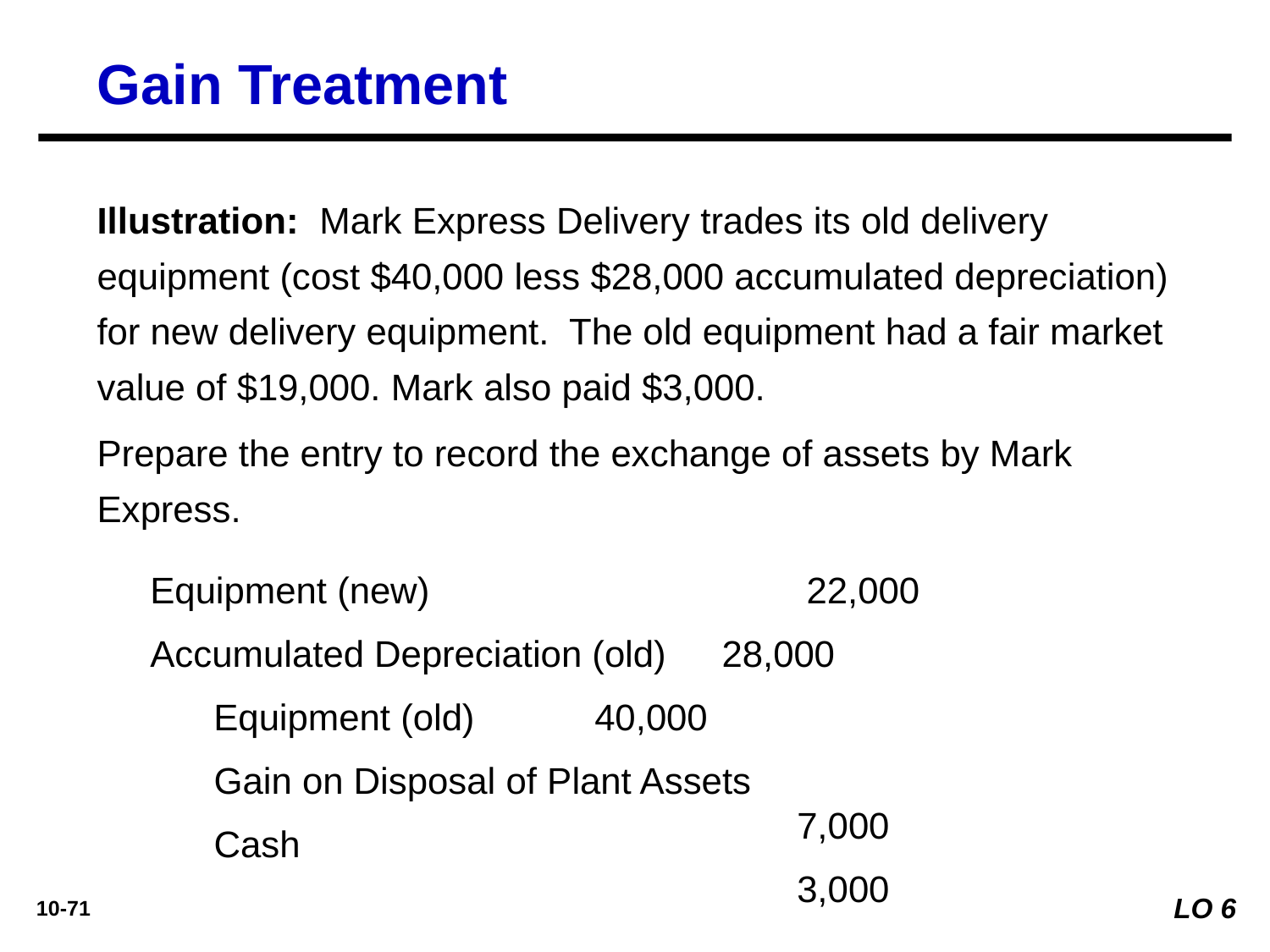

Gain Treatment

Illustration:  Mark Express Delivery trades its old delivery equipment (cost $40,000 less $28,000 accumulated depreciation) for new delivery equipment.  The old equipment had a fair market value of $19,000. Mark also paid $3,000.
Prepare the entry to record the exchange of assets by Mark Express.
Equipment (new)                  	22,000
Accumulated Depreciation (old)   	28,000
	Equipment (old)  	40,000
Gain on Disposal of Plant Assets		7,000
Cash                              		3,000
LO 6